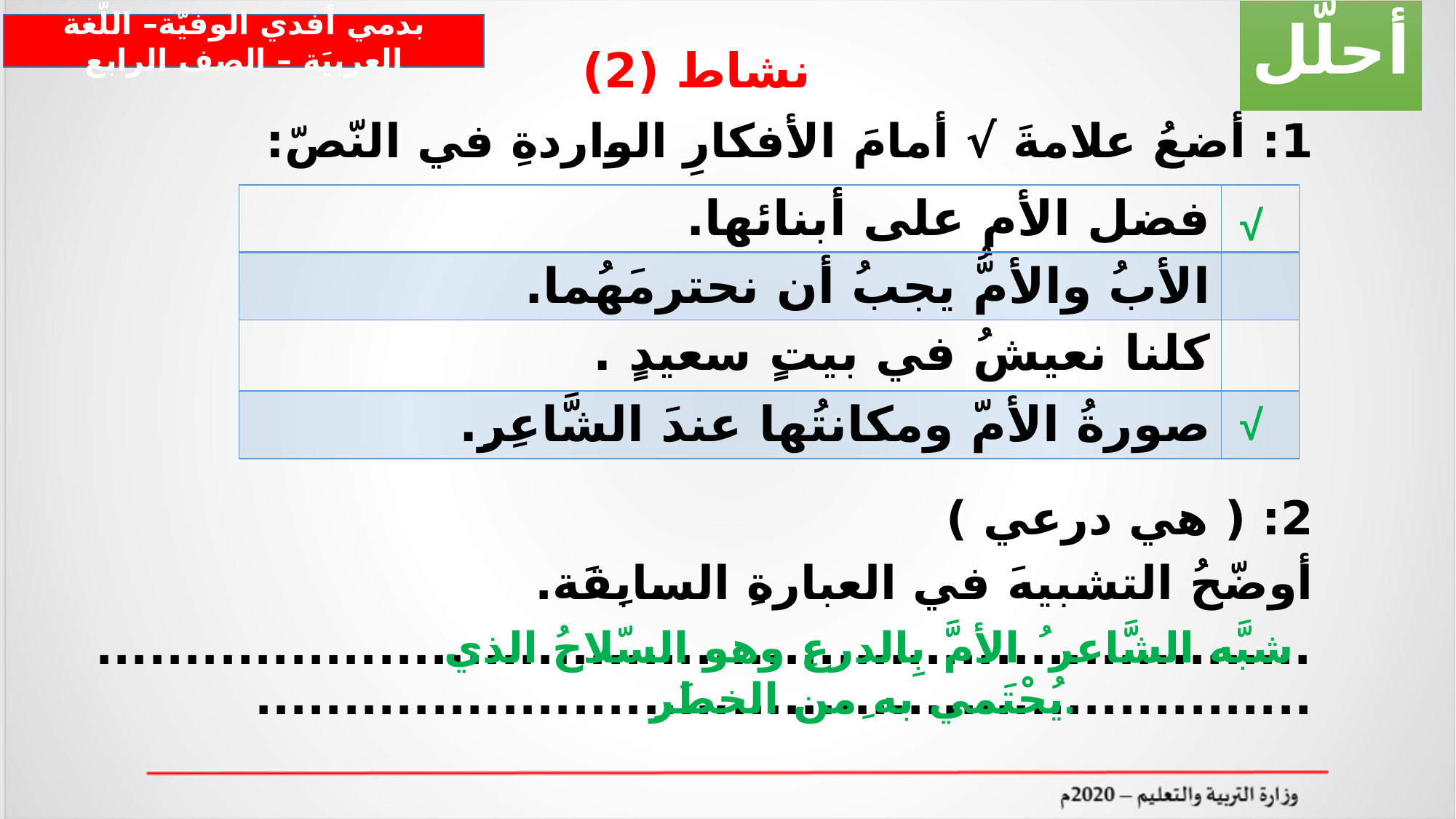

أحلّل
بدمي أفدي الوفيّة– اللّغة العربيَة – الصف الرابع
# نشاط (2)

1: أضعُ علامةَ √ أمامَ الأفكارِ الواردةِ في النّصّ:

2: ( هي درعي )
أوضّحُ التشبيهَ في العبارةِ السابِقَة.
.................................................................................................................................
| فضل الأم على أبنائها. |  |
| --- | --- |
| الأبُ والأمُّ يجبُ أن نحترمَهُما. |  |
| كلنا نعيشُ في بيتٍ سعيدٍ . |  |
| صورةُ الأمّ ومكانتُها عندَ الشَّاعِرِ. |  |
√
√
شبَّه الشَّاعر ُ الأمَّ بِالدرعِ وهو السّلاحُ الذي يُحْتَمي به ِمن الخطَرِ.